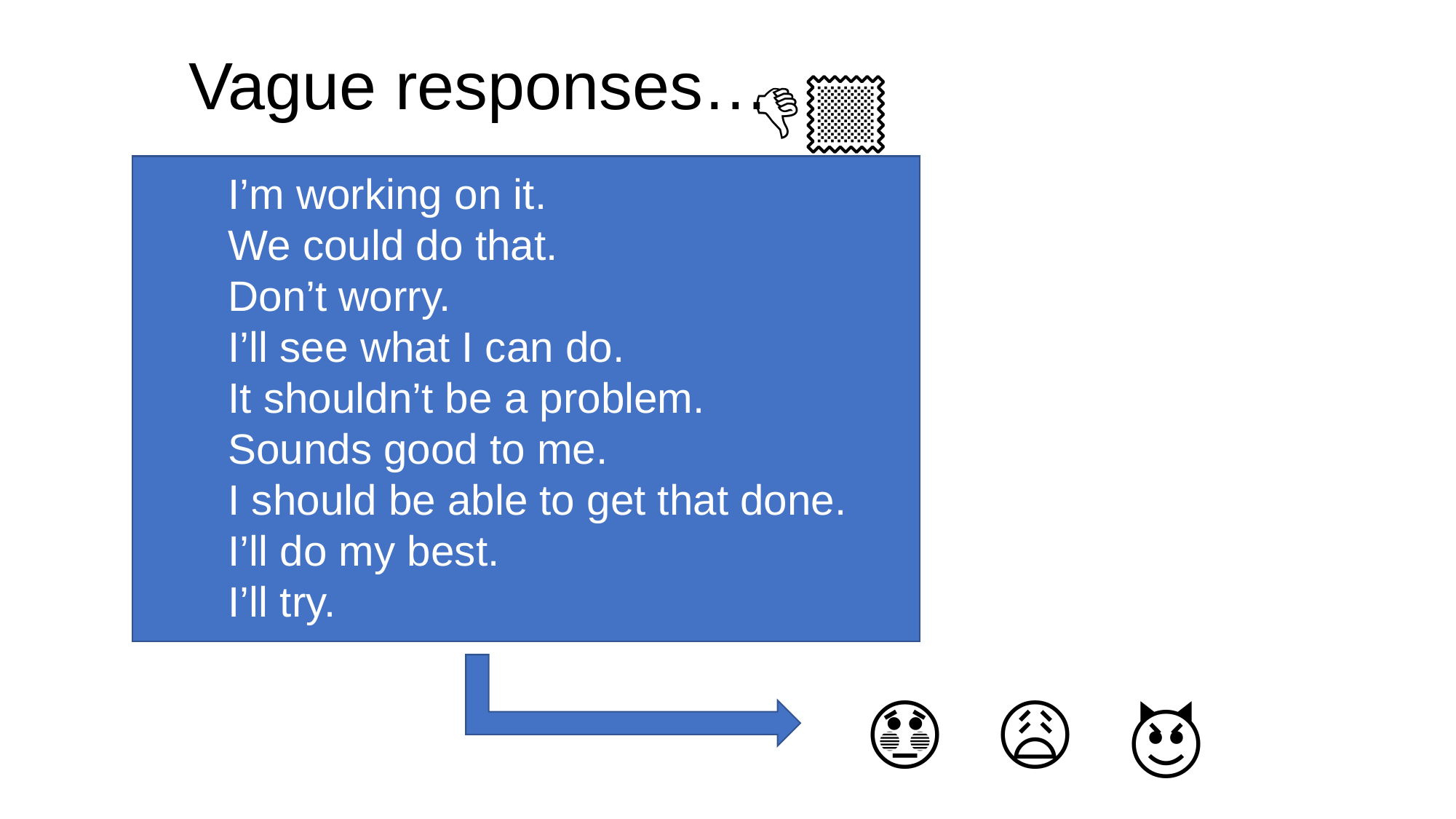

Vague responses…
👎🏼

I’m working on it.
We could do that.
Don’t worry.
I’ll see what I can do.
It shouldn’t be a problem.
Sounds good to me.
I should be able to get that done.
I’ll do my best.
I’ll try.

😳
😩
😈